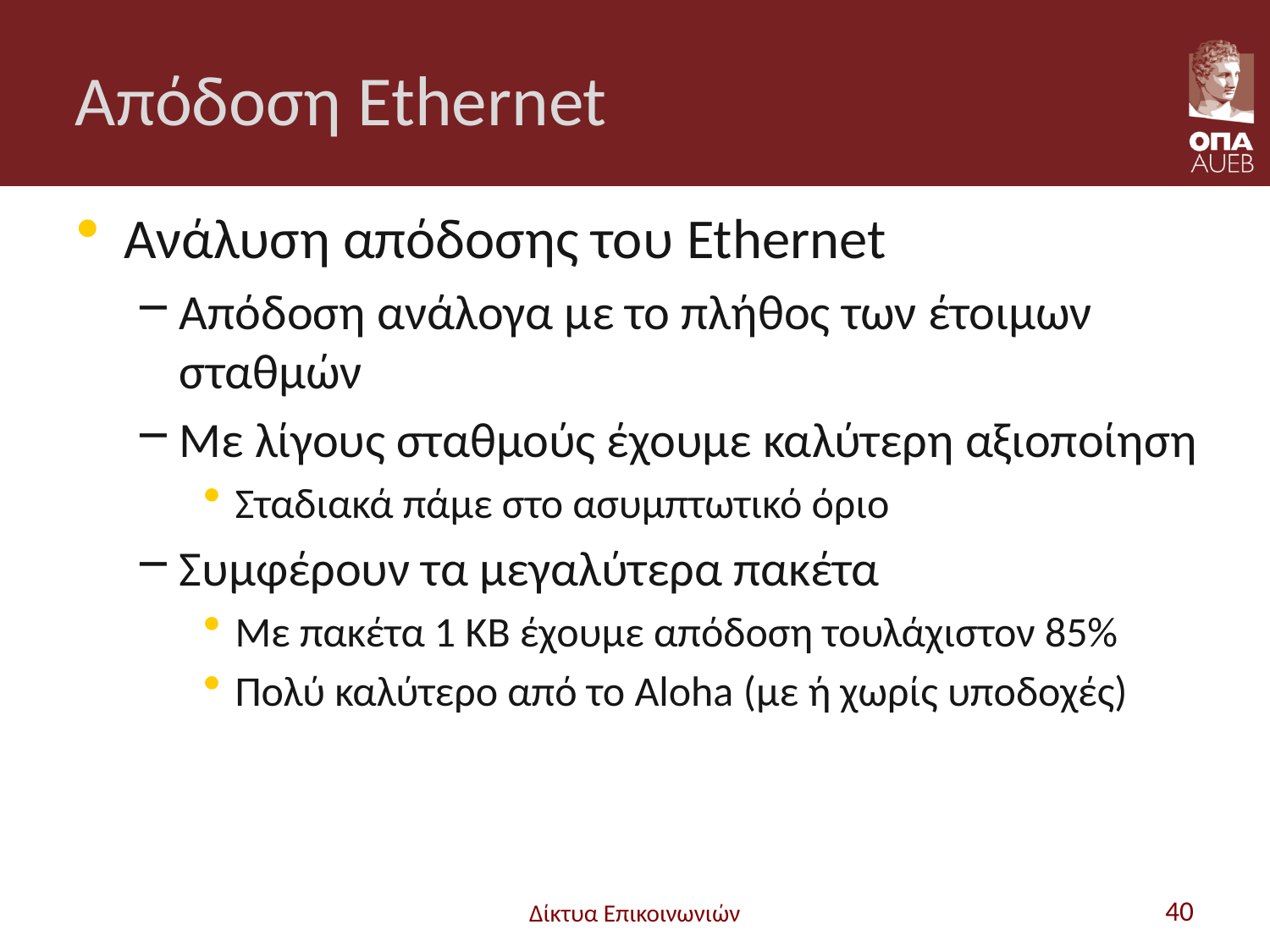

# Απόδοση Ethernet
Ανάλυση απόδοσης του Ethernet
Απόδοση ανάλογα με το πλήθος των έτοιμων σταθμών
Με λίγους σταθμούς έχουμε καλύτερη αξιοποίηση
Σταδιακά πάμε στο ασυμπτωτικό όριο
Συμφέρουν τα μεγαλύτερα πακέτα
Με πακέτα 1 KB έχουμε απόδοση τουλάχιστον 85%
Πολύ καλύτερο από το Aloha (με ή χωρίς υποδοχές)

Δίκτυα Επικοινωνιών
40